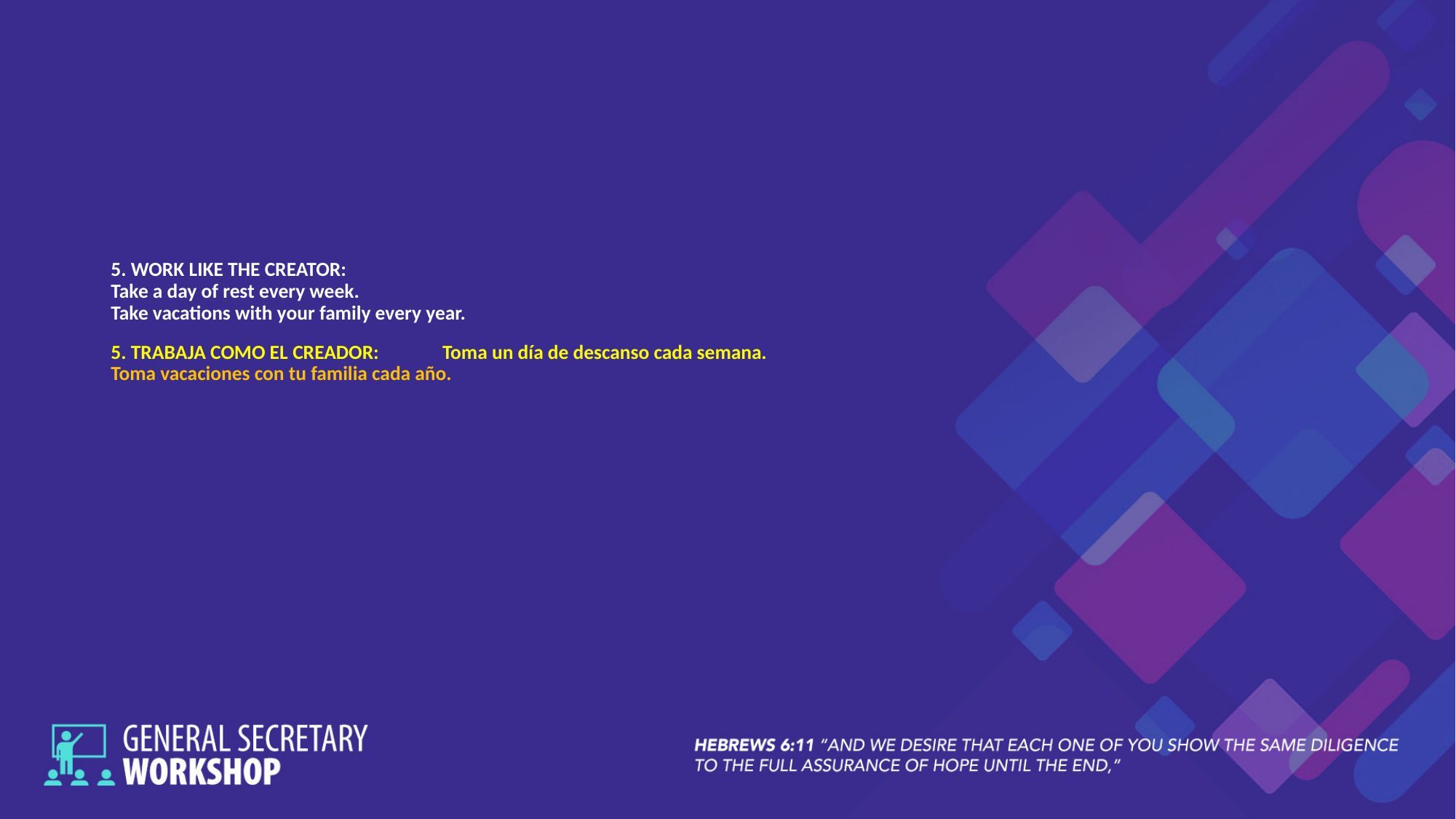

# 5. WORK LIKE THE CREATOR: Take a day of rest every week. Take vacations with your family every year. 5. TRABAJA COMO EL CREADOR:              Toma un día de descanso cada semana. Toma vacaciones con tu familia cada año.